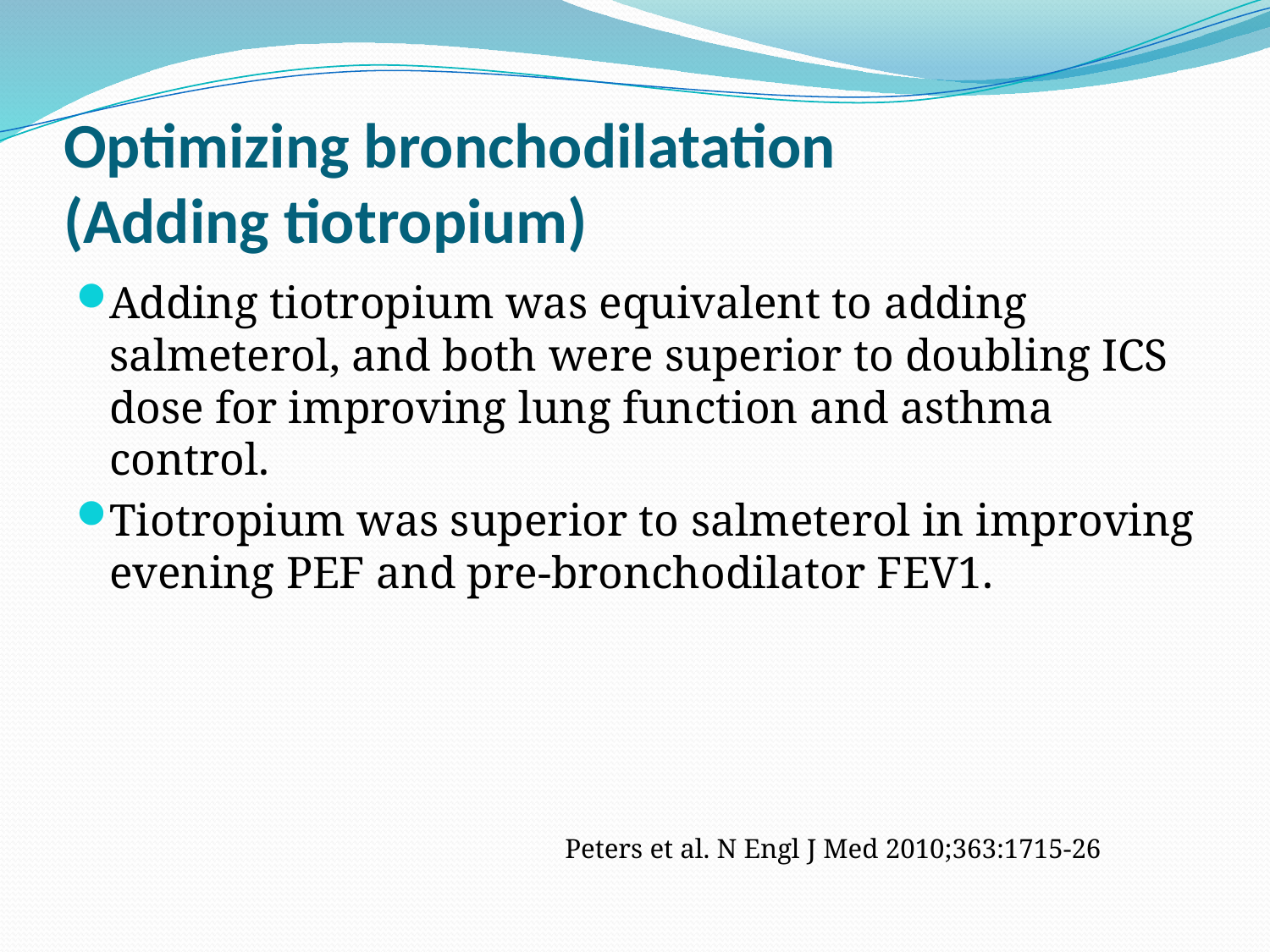

# Optimizing bronchodilatation (Adding tiotropium)
Adding tiotropium was equivalent to adding  salmeterol, and both were superior to doubling ICS dose for improving lung function and asthma control.
Tiotropium was superior to salmeterol in improving evening PEF and pre-bronchodilator FEV1.

                                                                      Peters et al. N Engl J Med 2010;363:1715-26